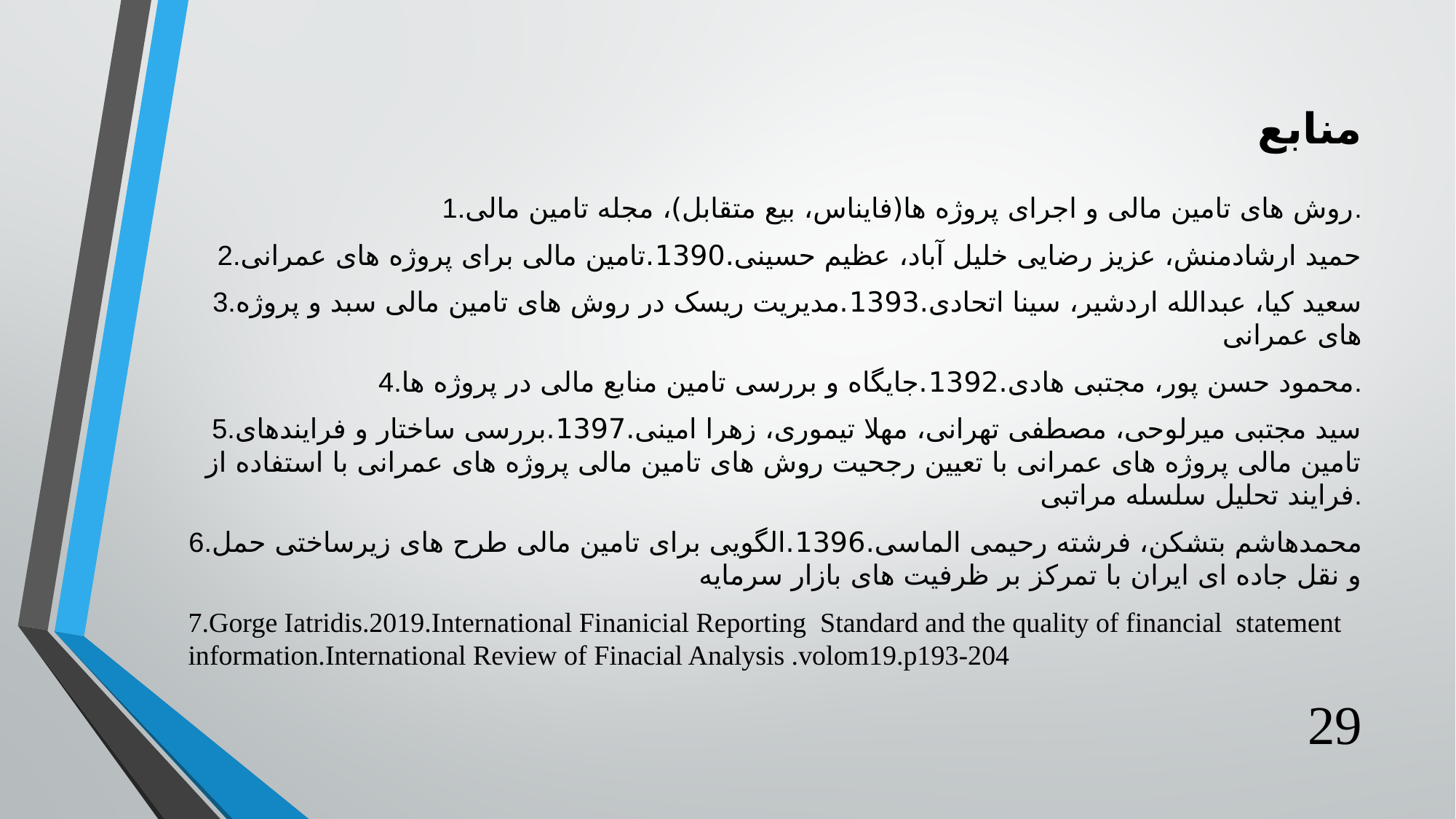

# منابع
1.روش های تامین مالی و اجرای پروژه ها(فایناس، بیع متقابل)، مجله تامین مالی.
 2.حمید ارشادمنش، عزیز رضایی خلیل آباد، عظیم حسینی.1390.تامین مالی برای پروژه های عمرانی
3.سعید کیا، عبدالله اردشیر، سینا اتحادی.1393.مدیریت ریسک در روش های تامین مالی سبد و پروژه های عمرانی
4.محمود حسن پور، مجتبی هادی.1392.جایگاه و بررسی تامین منابع مالی در پروژه ها.
5.سید مجتبی میرلوحی، مصطفی تهرانی، مهلا تیموری، زهرا امینی.1397.بررسی ساختار و فرایندهای تامین مالی پروژه های عمرانی با تعیین رجحیت روش های تامین مالی پروژه های عمرانی با استفاده از فرایند تحلیل سلسله مراتبی.
6.محمدهاشم بتشکن، فرشته رحیمی الماسی.1396.الگویی برای تامین مالی طرح های زیرساختی حمل و نقل جاده ای ایران با تمرکز بر ظرفیت های بازار سرمایه
7.Gorge Iatridis.2019.International Finanicial Reporting  Standard and the quality of financial  statement information.International Review of Finacial Analysis .volom19.p193-204
29